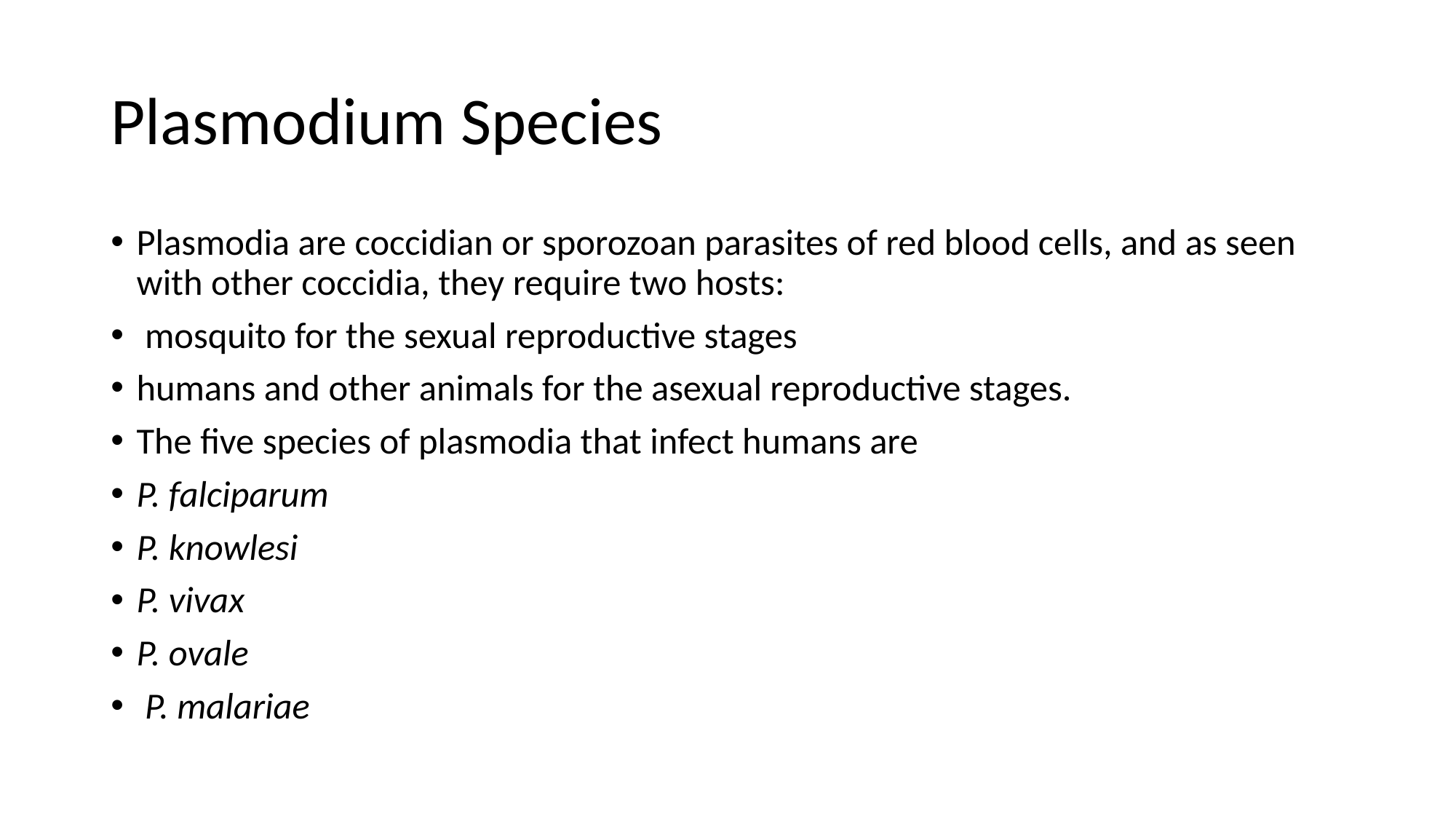

# Plasmodium Species
Plasmodia are coccidian or sporozoan parasites of red blood cells, and as seen with other coccidia, they require two hosts:
 mosquito for the sexual reproductive stages
humans and other animals for the asexual reproductive stages.
The five species of plasmodia that infect humans are
P. falciparum
P. knowlesi
P. vivax
P. ovale
 P. malariae